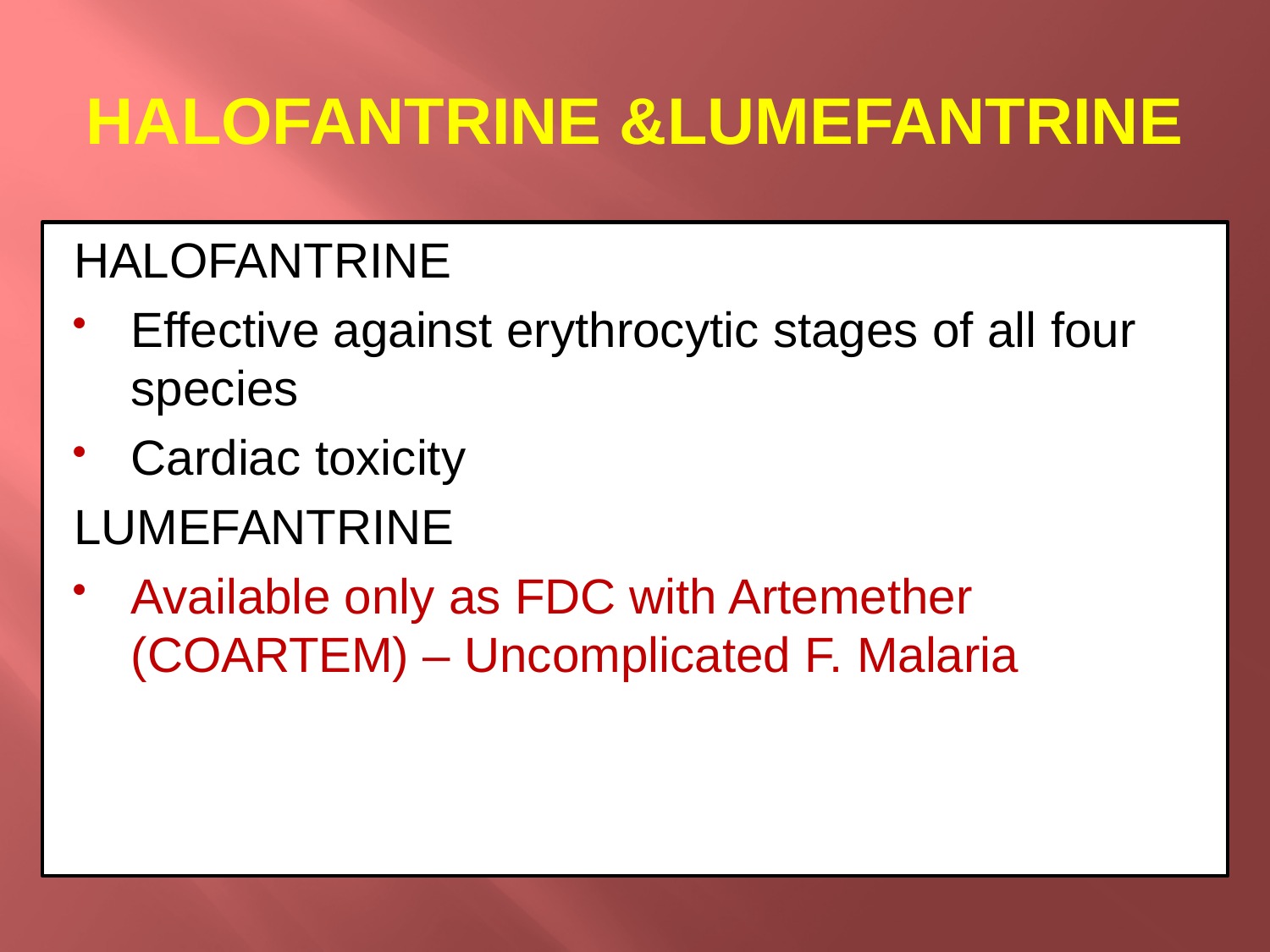

# HALOFANTRINE &LUMEFANTRINE
HALOFANTRINE
Effective against erythrocytic stages of all four species
Cardiac toxicity
LUMEFANTRINE
Available only as FDC with Artemether (COARTEM) – Uncomplicated F. Malaria